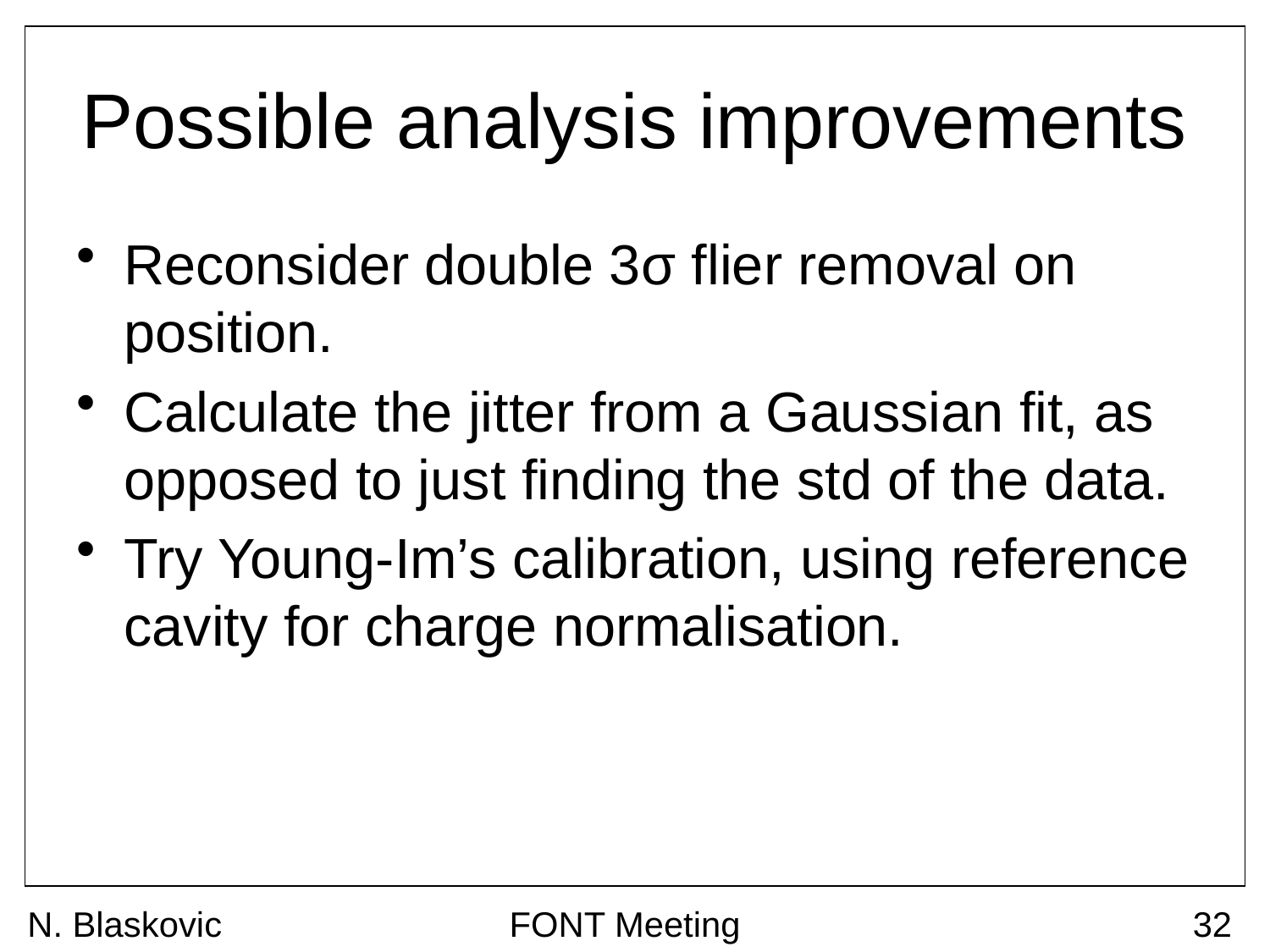

# Possible analysis improvements
Reconsider double 3σ flier removal on position.
Calculate the jitter from a Gaussian fit, as opposed to just finding the std of the data.
Try Young-Im’s calibration, using reference cavity for charge normalisation.

N. Blaskovic
FONT Meeting
32